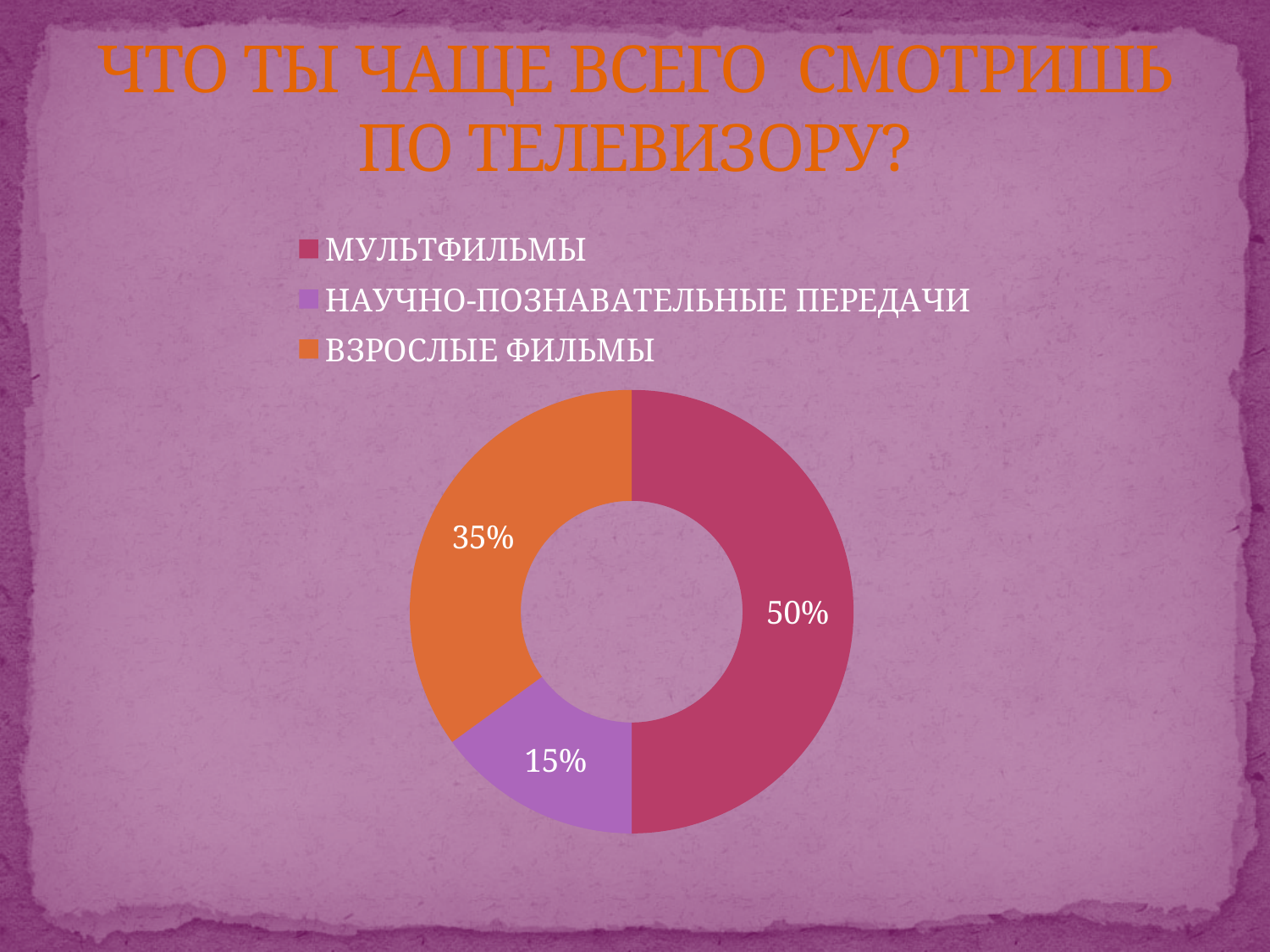

# ЧТО ТЫ ЧАЩЕ ВСЕГО  СМОТРИШЬ ПО ТЕЛЕВИЗОРУ?

### Chart

| Category | Продажи |
|---|---|
| МУЛЬТФИЛЬМЫ | 0.5 |
| НАУЧНО-ПОЗНАВАТЕЛЬНЫЕ ПЕРЕДАЧИ | 0.15 |
| ВЗРОСЛЫЕ ФИЛЬМЫ | 0.35 |